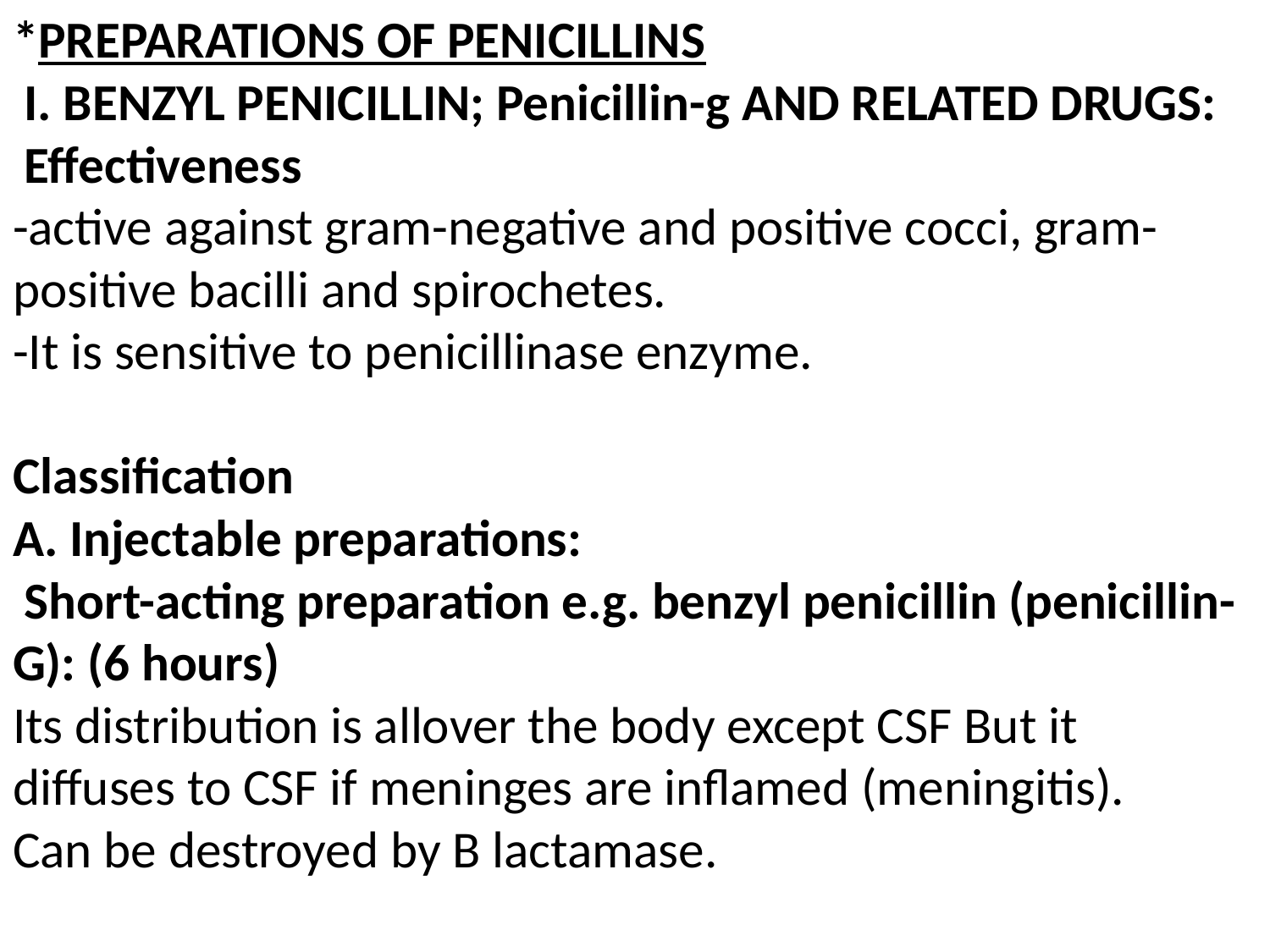

*PREPARATIONS OF PENICILLINS
 I. BENZYL PENICILLIN; Penicillin-g AND RELATED DRUGS:
 Effectiveness
-active against gram-negative and positive cocci, gram-positive bacilli and spirochetes.
-It is sensitive to penicillinase enzyme.

Classification
A. Injectable preparations:
 Short-acting preparation e.g. benzyl penicillin (penicillin-G): (6 hours)
Its distribution is allover the body except CSF But it diffuses to CSF if meninges are inflamed (meningitis).
Can be destroyed by B lactamase.